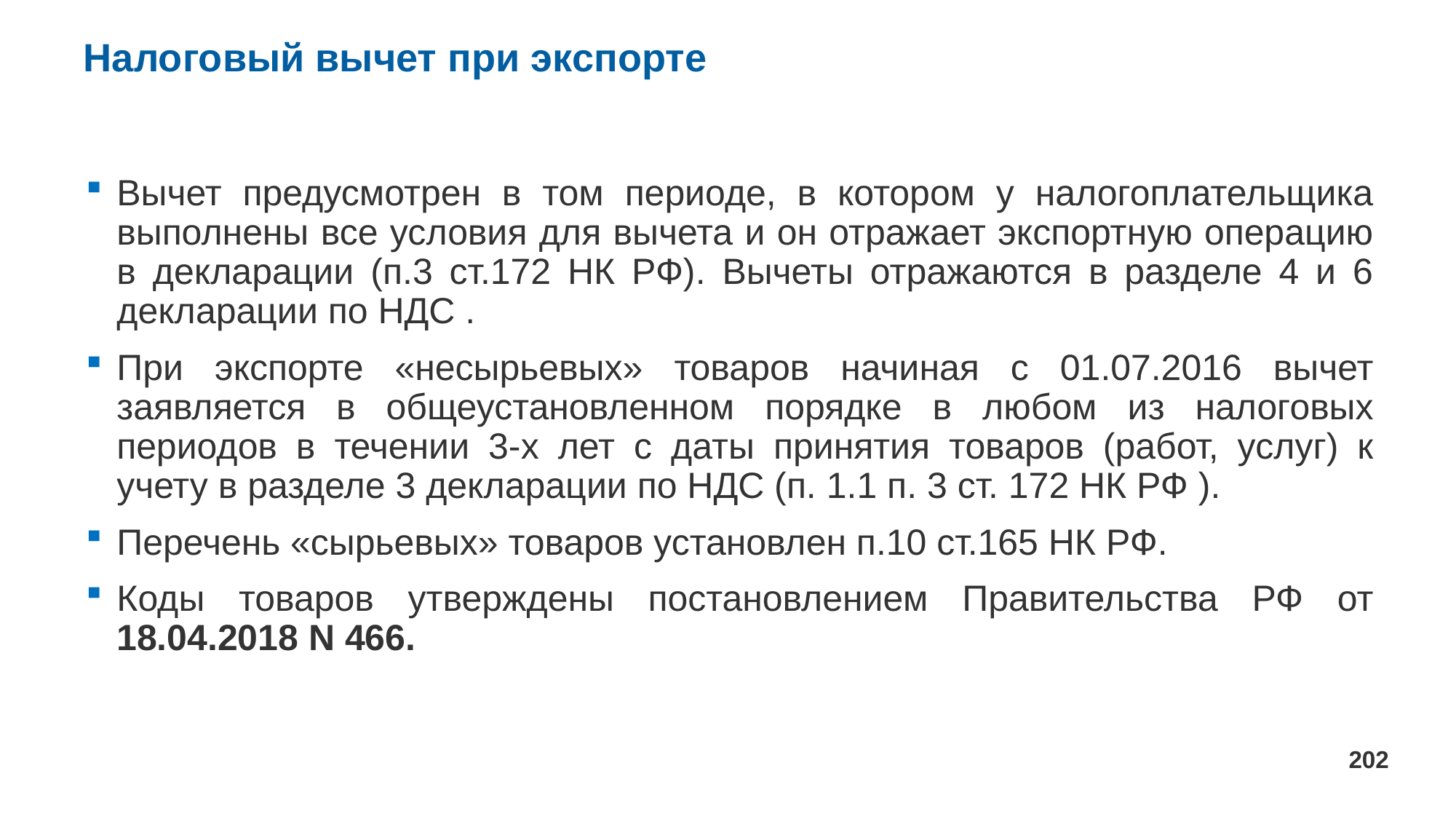

# Налоговый вычет при экспорте
Вычет предусмотрен в том периоде, в котором у налогоплательщика выполнены все условия для вычета и он отражает экспортную операцию в декларации (п.3 ст.172 НК РФ). Вычеты отражаются в разделе 4 и 6 декларации по НДС .
При экспорте «несырьевых» товаров начиная с 01.07.2016 вычет заявляется в общеустановленном порядке в любом из налоговых периодов в течении 3-х лет с даты принятия товаров (работ, услуг) к учету в разделе 3 декларации по НДС (п. 1.1 п. 3 ст. 172 НК РФ ).
Перечень «сырьевых» товаров установлен п.10 ст.165 НК РФ.
Коды товаров утверждены постановлением Правительства РФ от 18.04.2018 N 466.